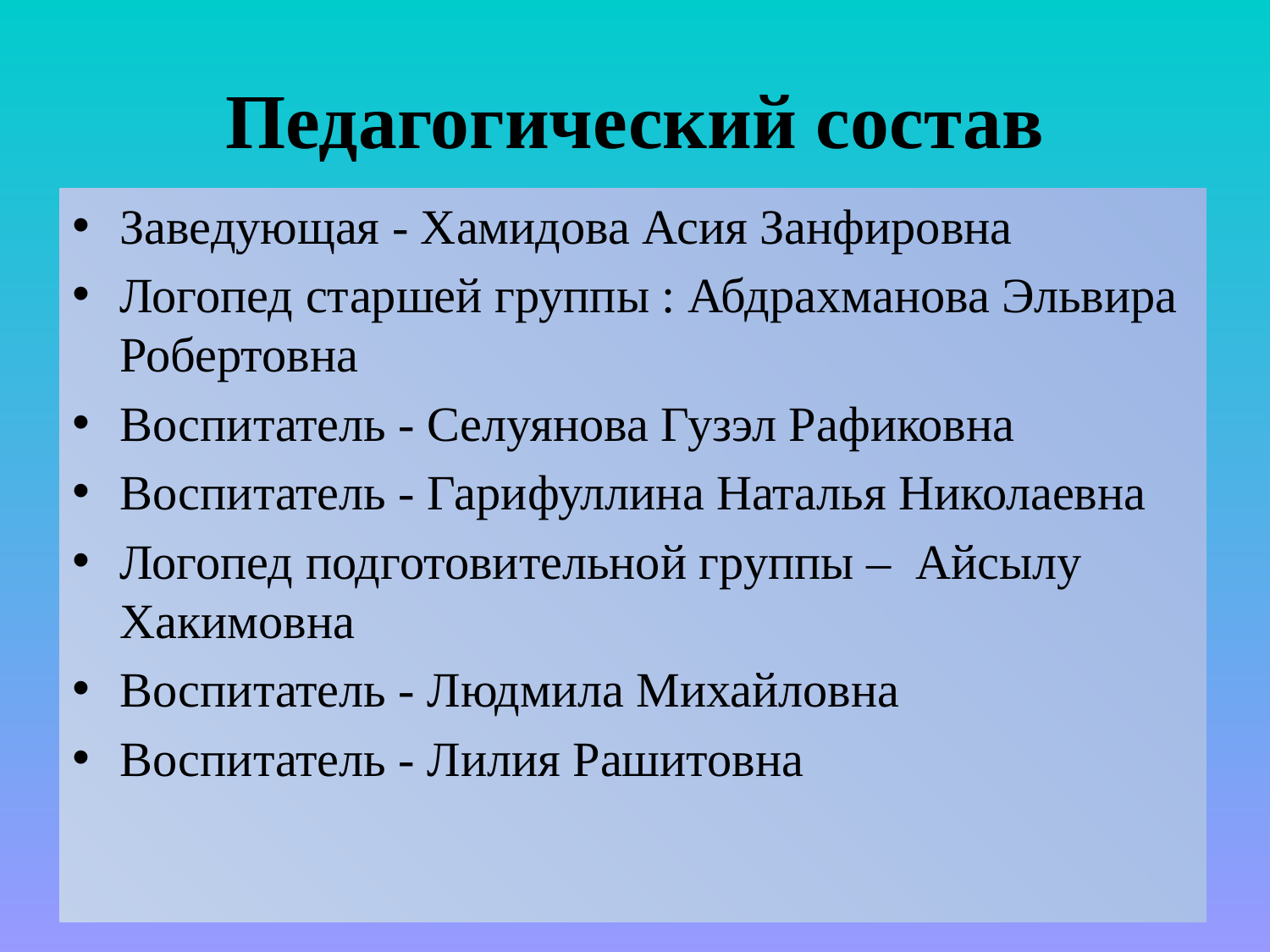

# Педагогический состав
Заведующая - Хамидова Асия Занфировна
Логопед старшей группы : Абдрахманова Эльвира Робертовна
Воспитатель - Селуянова Гузэл Рафиковна
Воспитатель - Гарифуллина Наталья Николаевна
Логопед подготовительной группы –  Айсылу Хакимовна
Воспитатель - Людмила Михайловна
Воспитатель - Лилия Рашитовна